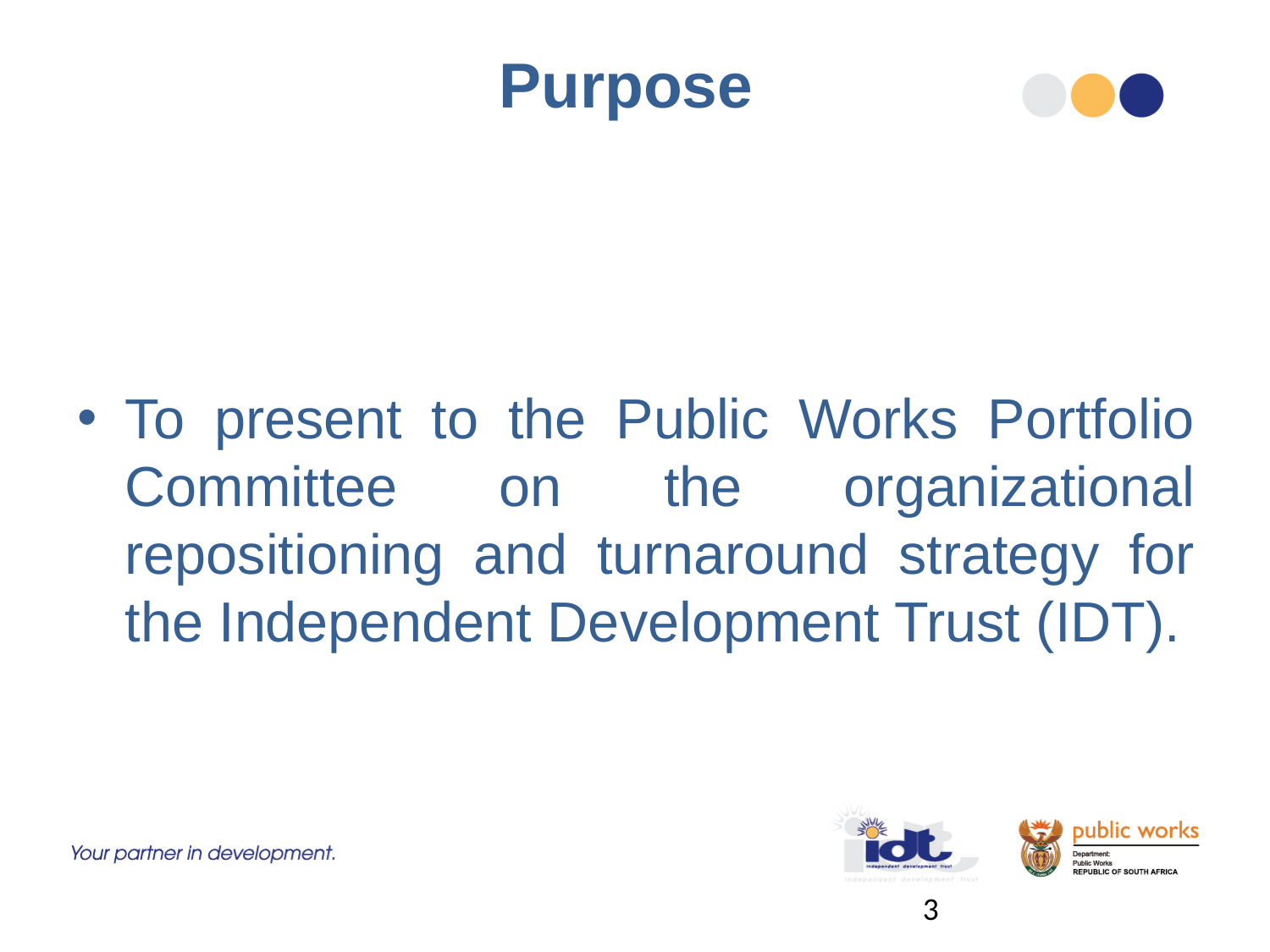

# Purpose
To present to the Public Works Portfolio Committee on the organizational repositioning and turnaround strategy for the Independent Development Trust (IDT).
3